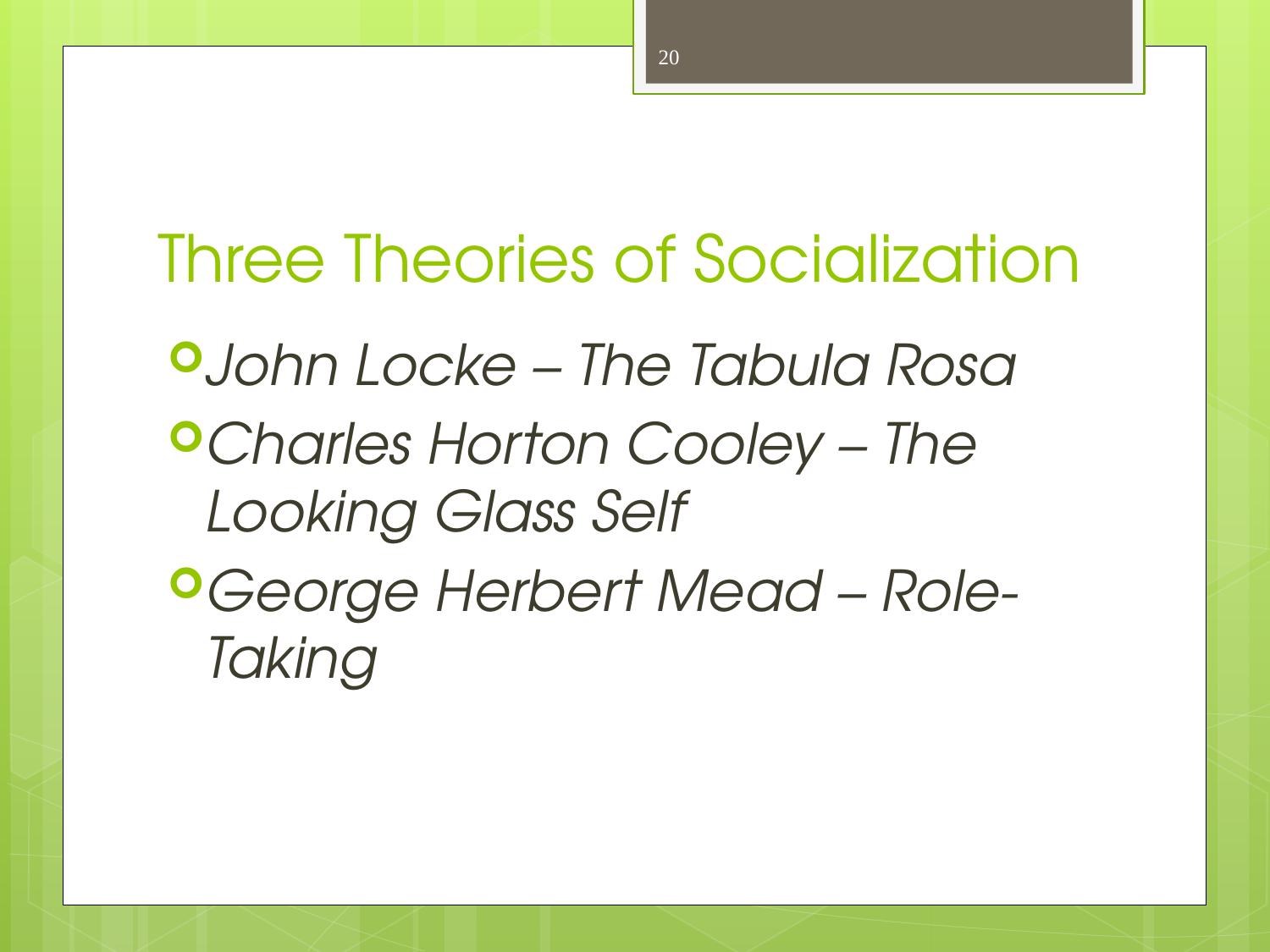

20
# Three Theories of Socialization
John Locke – The Tabula Rosa
Charles Horton Cooley – The Looking Glass Self
George Herbert Mead – Role-Taking